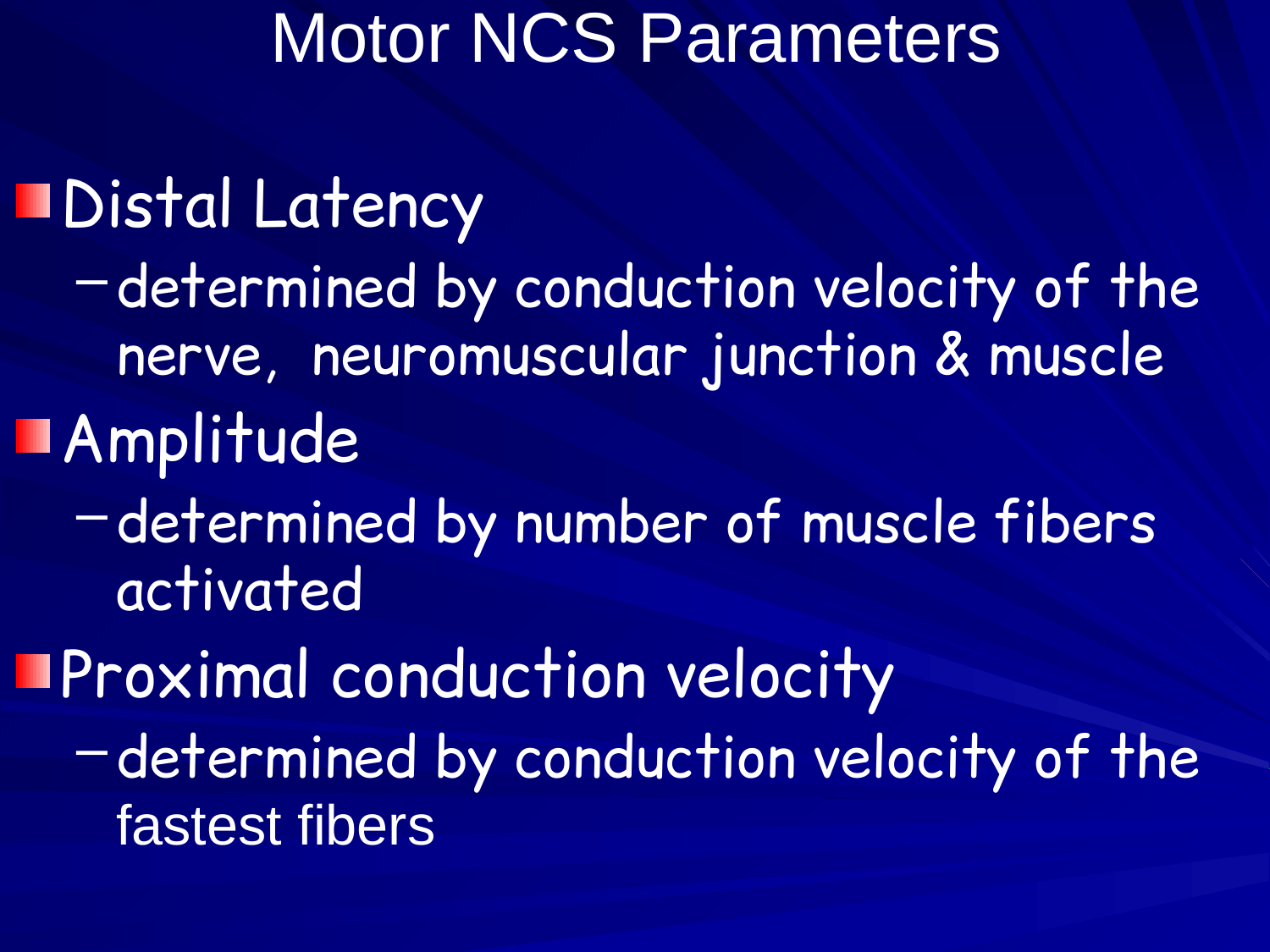

# Motor NCS Parameters
Distal Latency
determined by conduction velocity of the nerve,  neuromuscular junction & muscle
Amplitude
determined by number of muscle fibers activated
Proximal conduction velocity
determined by conduction velocity of the fastest fibers